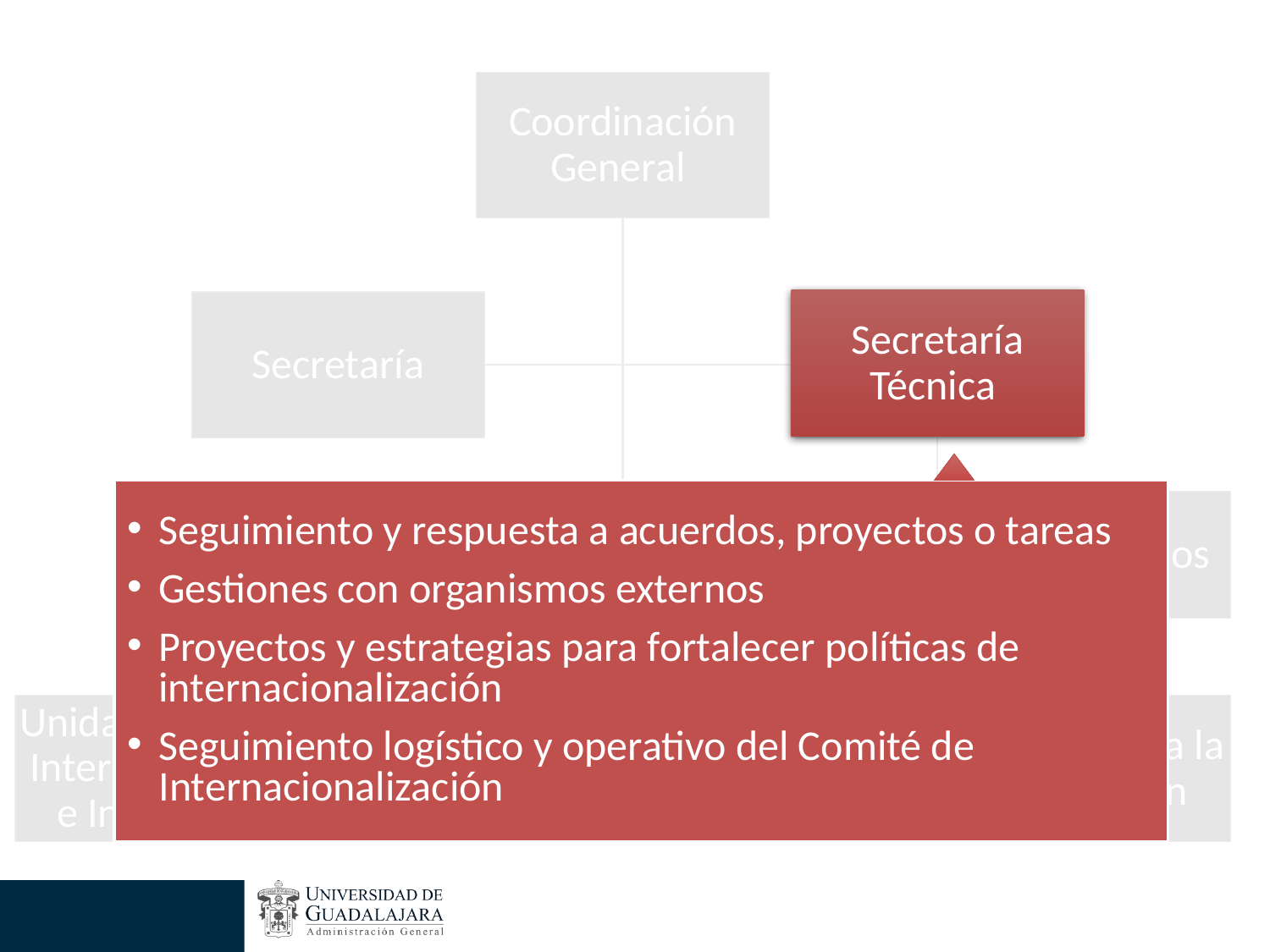

Secretaría Técnica

Seguimiento y respuesta a acuerdos, proyectos o tareas
Gestiones con organismos externos
Proyectos y estrategias para fortalecer políticas de internacionalización
Seguimiento logístico y operativo del Comité de Internacionalización